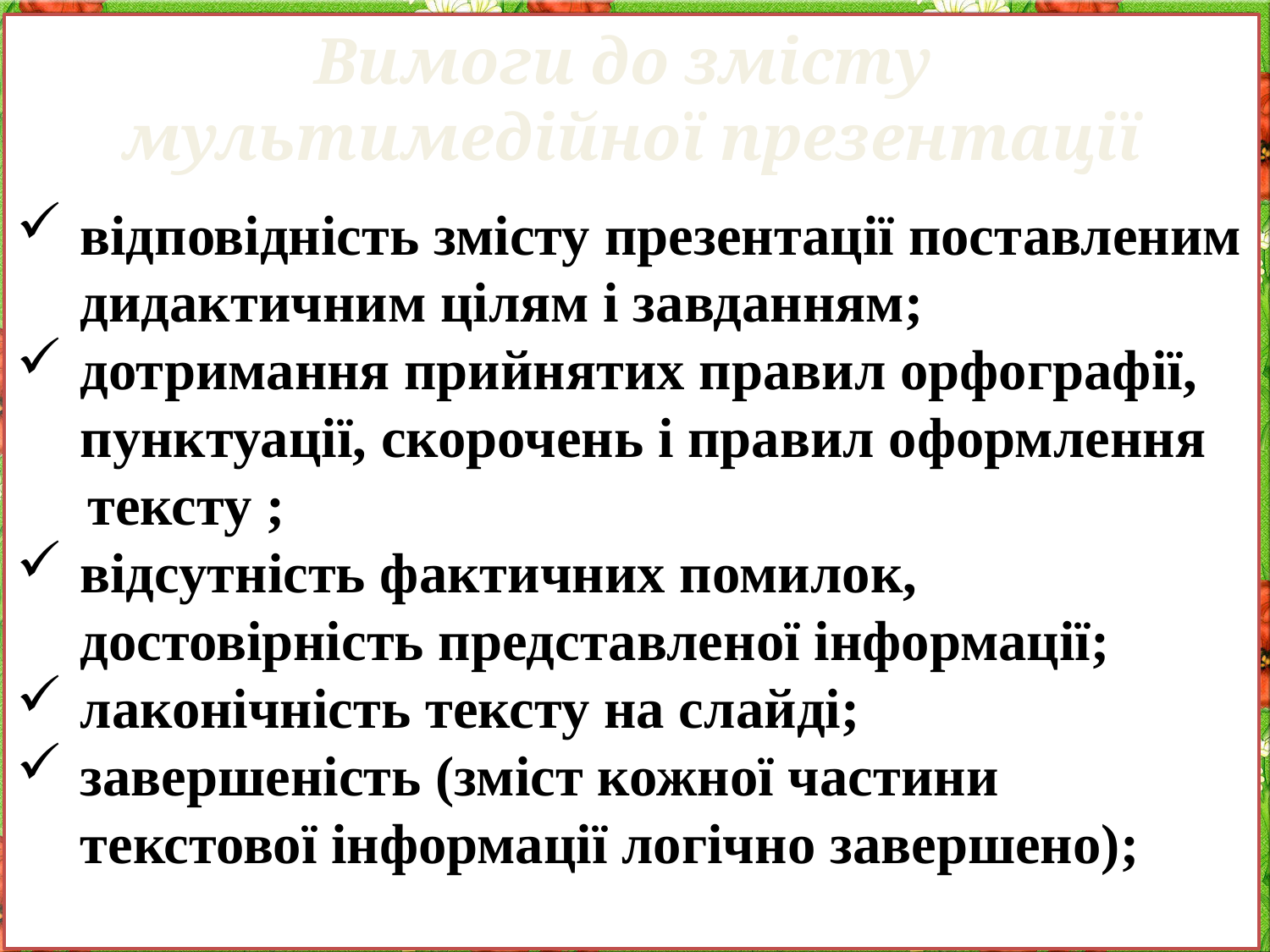

Вимоги до змісту
мультимедійної презентації

відповідність змісту презентації поставленим дидактичним цілям і завданням;
дотримання прийнятих правил орфографії, пунктуації, скорочень і правил оформлення
     тексту ;
відсутність фактичних помилок, достовірність представленої інформації;
лаконічність тексту на слайді;
завершеність (зміст кожної частини текстової інформації логічно завершено);